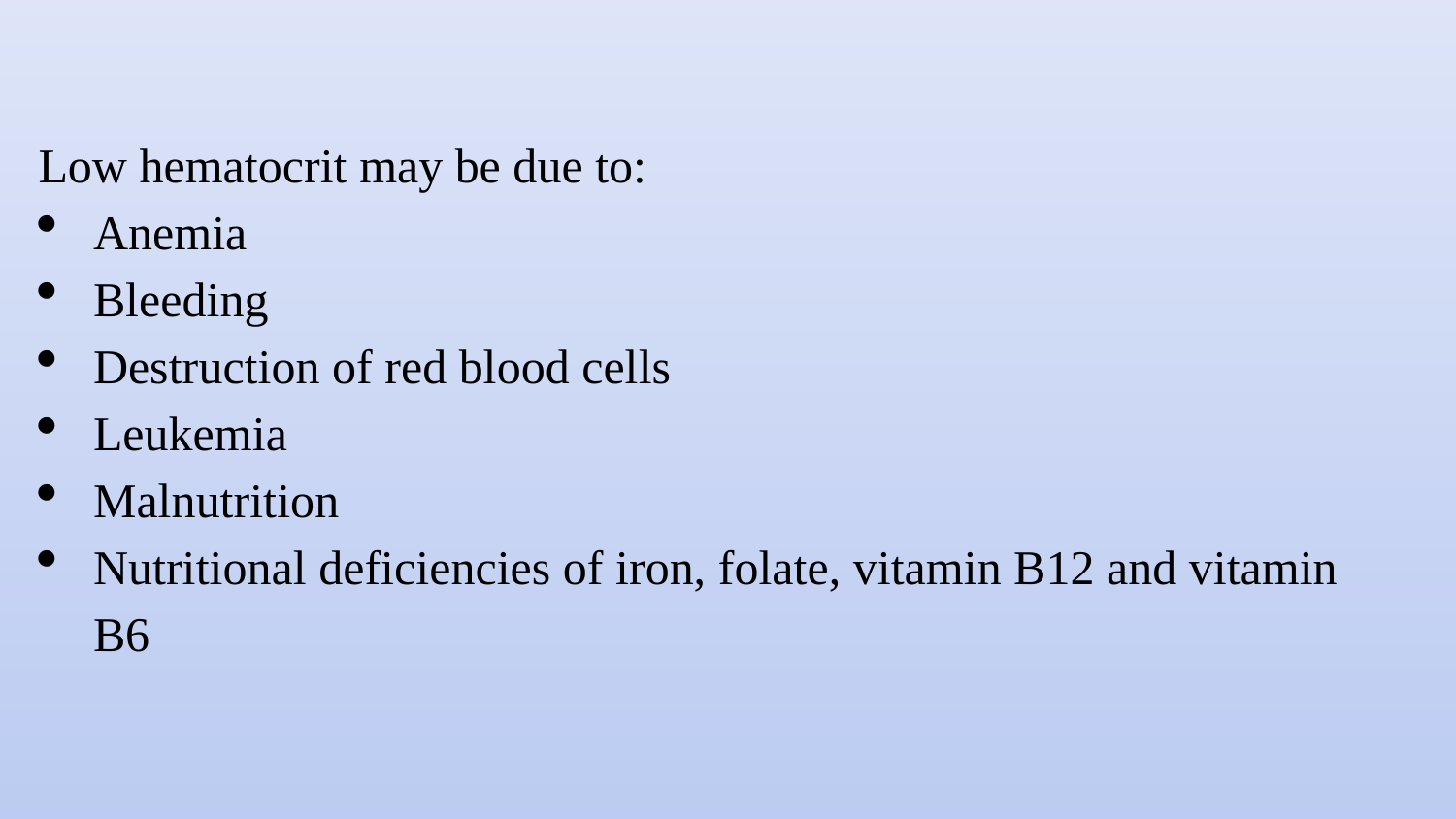

Low hematocrit may be due to:
Anemia
Bleeding
Destruction of red blood cells
Leukemia
Malnutrition
Nutritional deficiencies of iron, folate, vitamin B12 and vitamin B6